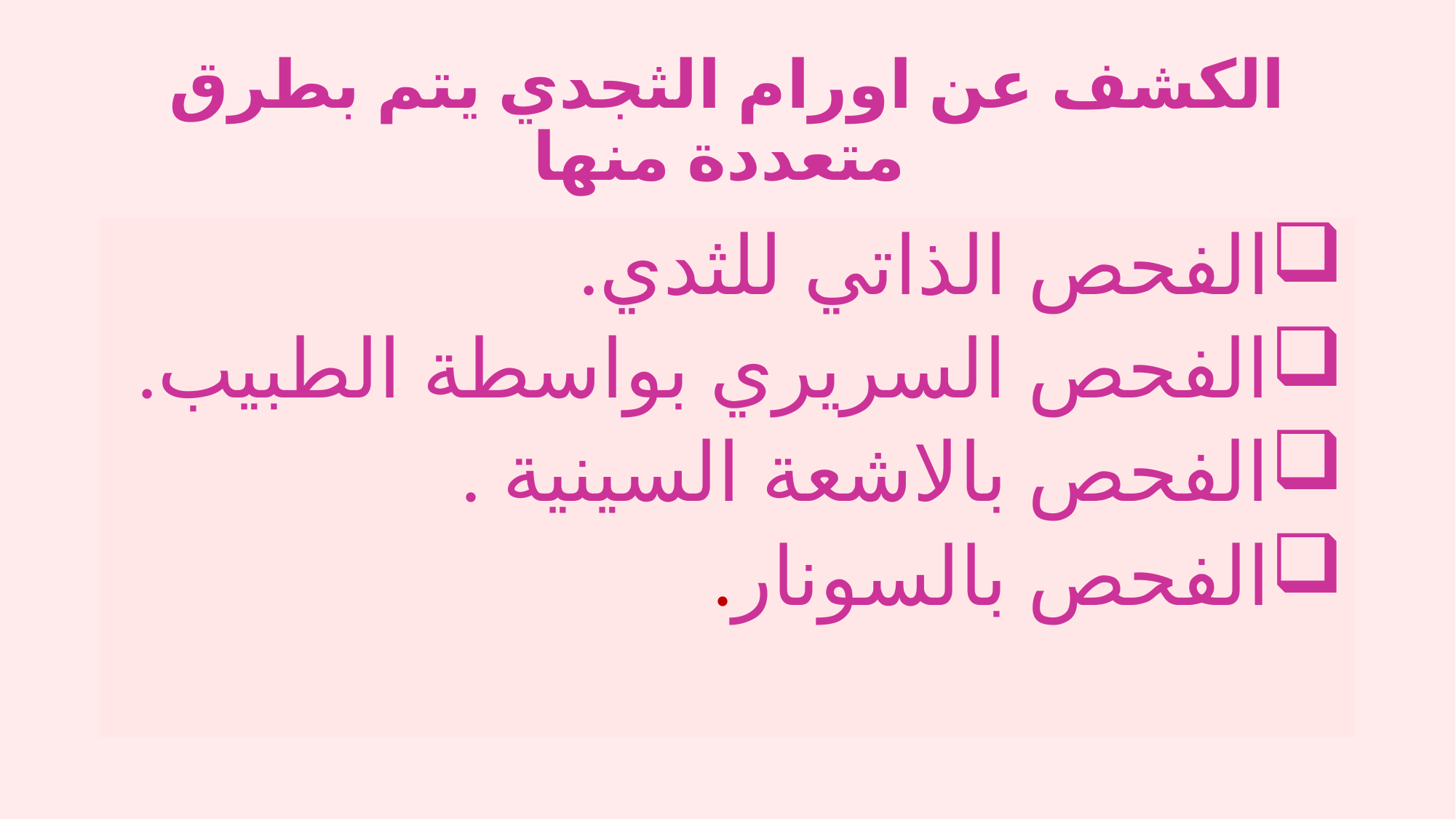

# الكشف عن اورام الثجدي يتم بطرق متعددة منها
الفحص الذاتي للثدي.
الفحص السريري بواسطة الطبيب.
الفحص بالاشعة السينية .
الفحص بالسونار.